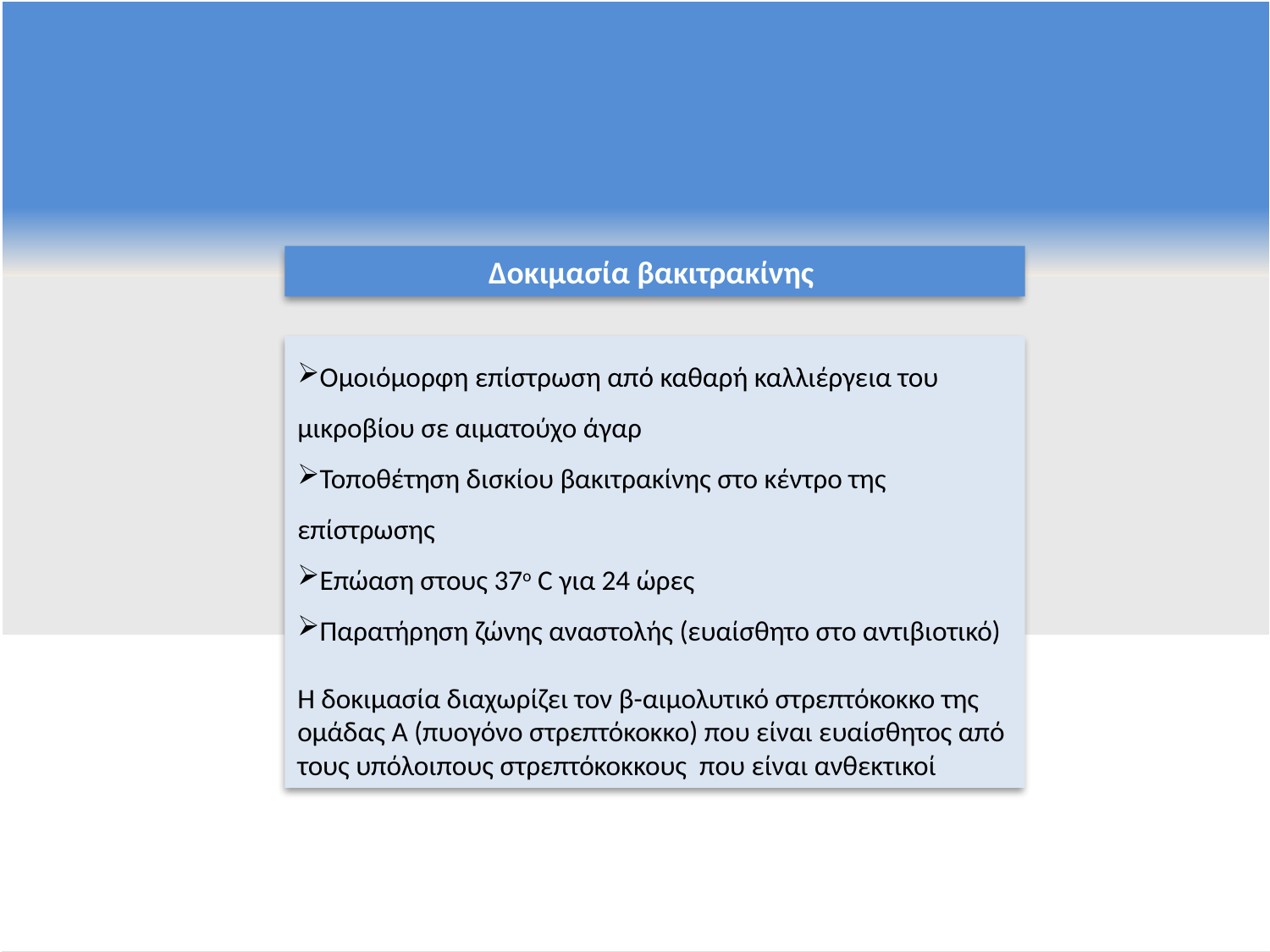

Δοκιμασία βακιτρακίνης
Ομοιόμορφη επίστρωση από καθαρή καλλιέργεια του μικροβίου σε αιματούχο άγαρ
Τοποθέτηση δισκίου βακιτρακίνης στο κέντρο της επίστρωσης
Επώαση στους 37ο C για 24 ώρες
Παρατήρηση ζώνης αναστολής (ευαίσθητο στο αντιβιοτικό)

Η δοκιμασία διαχωρίζει τον β-αιμολυτικό στρεπτόκοκκο της  ομάδας Α (πυογόνο στρεπτόκοκκο) που είναι ευαίσθητος από τους υπόλοιπους στρεπτόκοκκους  που είναι ανθεκτικοί